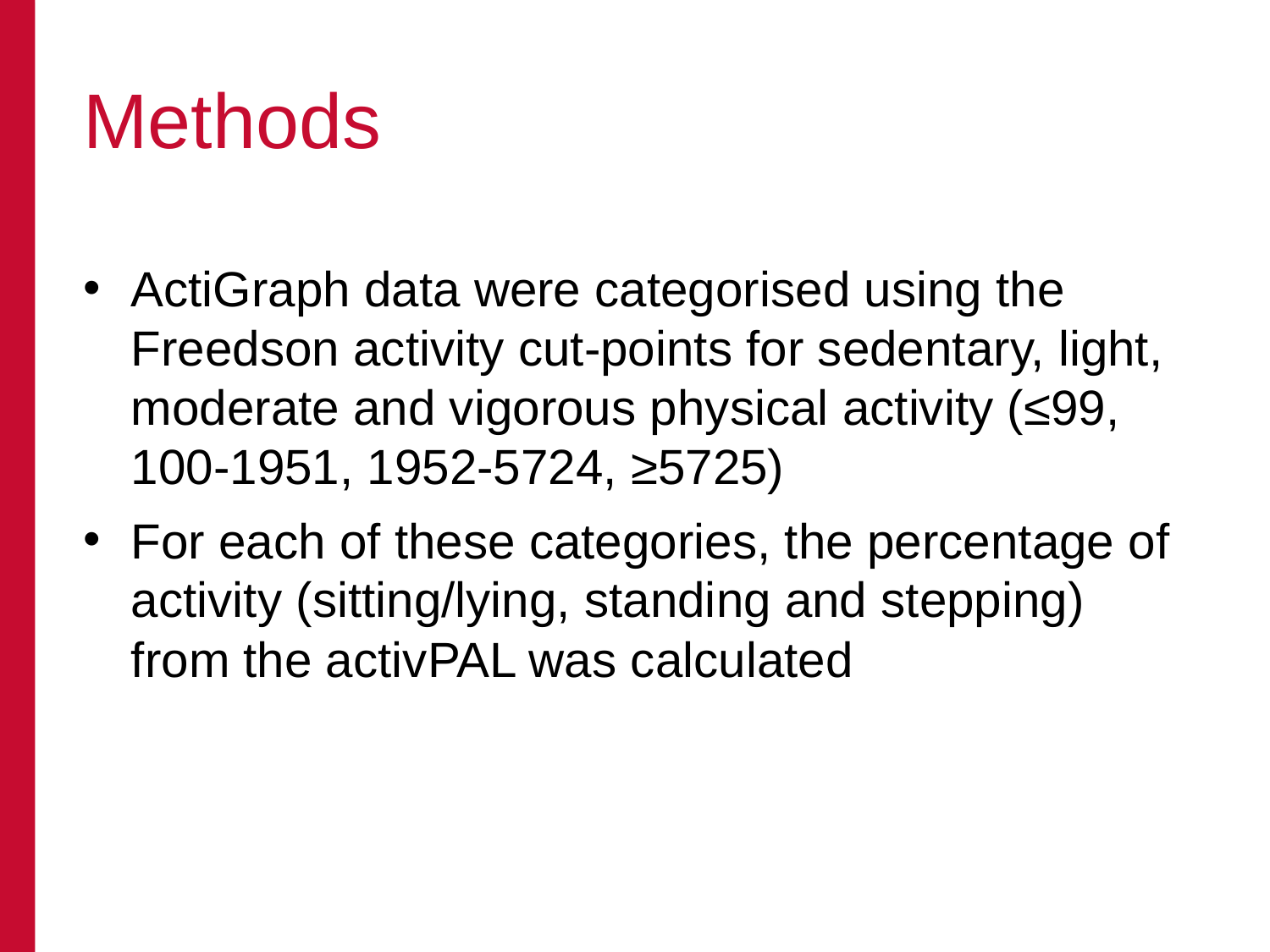

# Methods
ActiGraph data were categorised using the Freedson activity cut-points for sedentary, light, moderate and vigorous physical activity (≤99, 100-1951, 1952-5724, ≥5725)
For each of these categories, the percentage of activity (sitting/lying, standing and stepping) from the activPAL was calculated